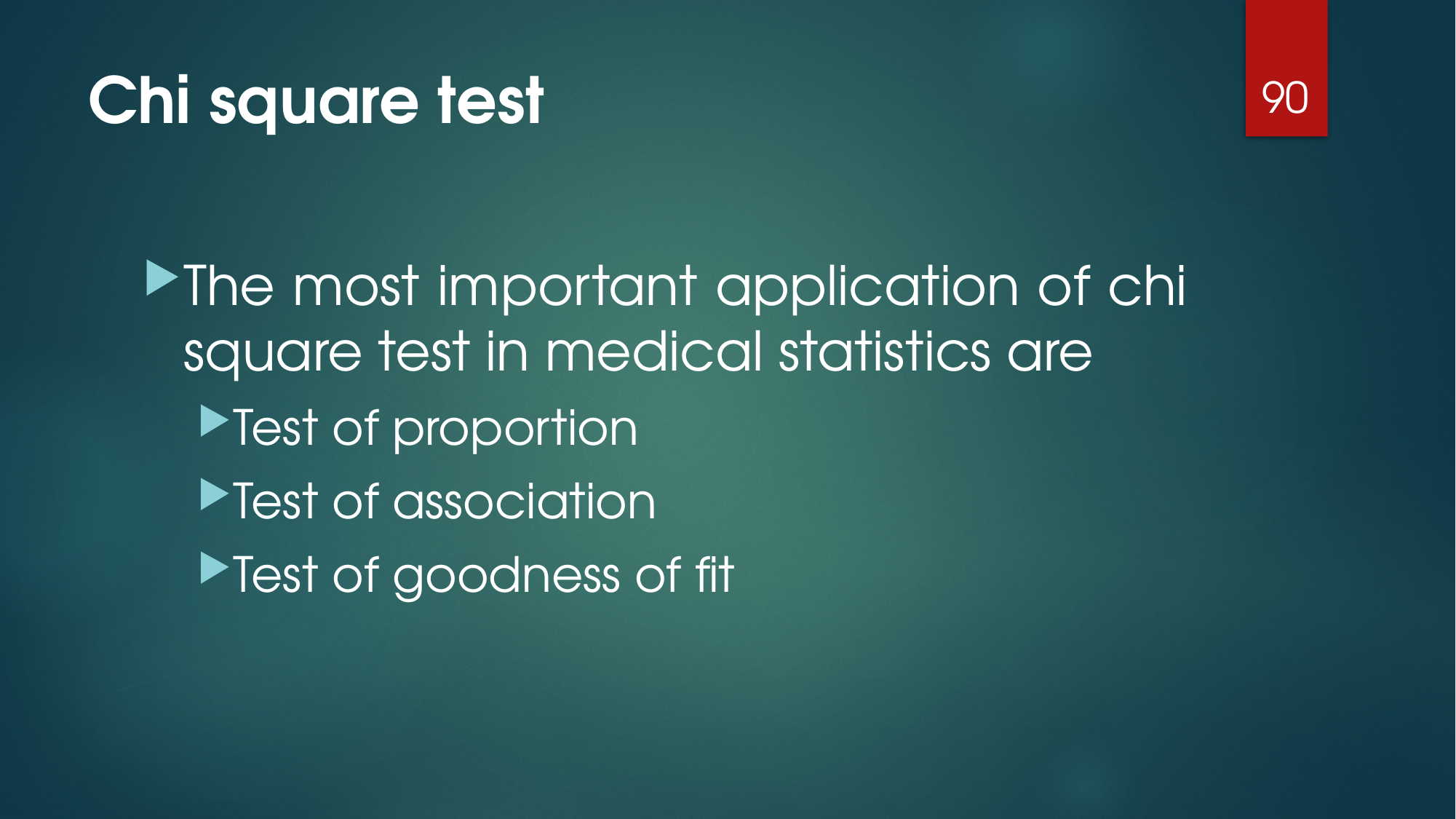

90
# Chi square test
The most important application of chi square test in medical statistics are
Test of proportion
Test of association
Test of goodness of fit